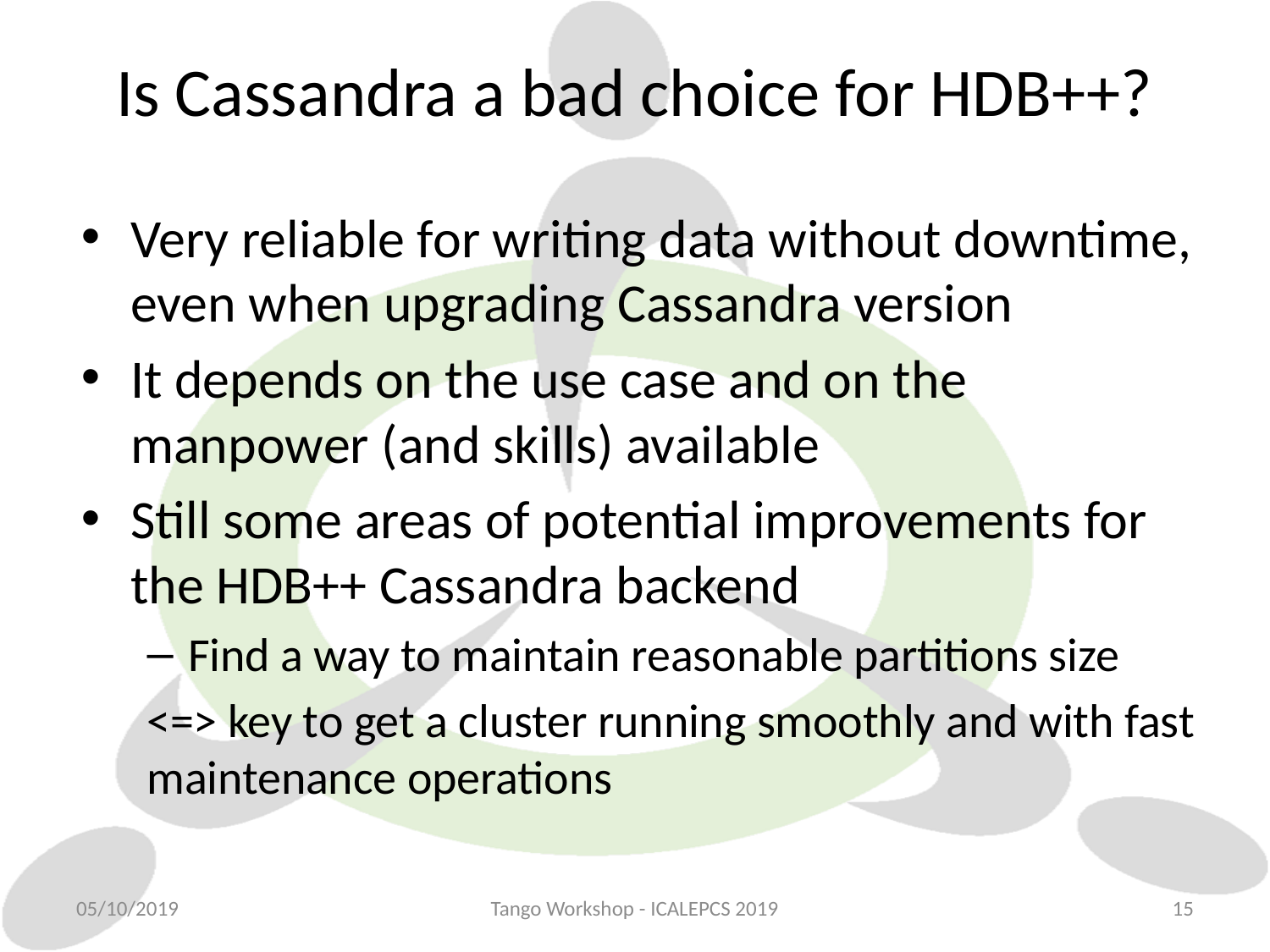

# Is Cassandra a bad choice for HDB++?
Very reliable for writing data without downtime, even when upgrading Cassandra version
It depends on the use case and on the manpower (and skills) available
Still some areas of potential improvements for the HDB++ Cassandra backend
Find a way to maintain reasonable partitions size
<=> key to get a cluster running smoothly and with fast maintenance operations
05/10/2019
Tango Workshop - ICALEPCS 2019
15